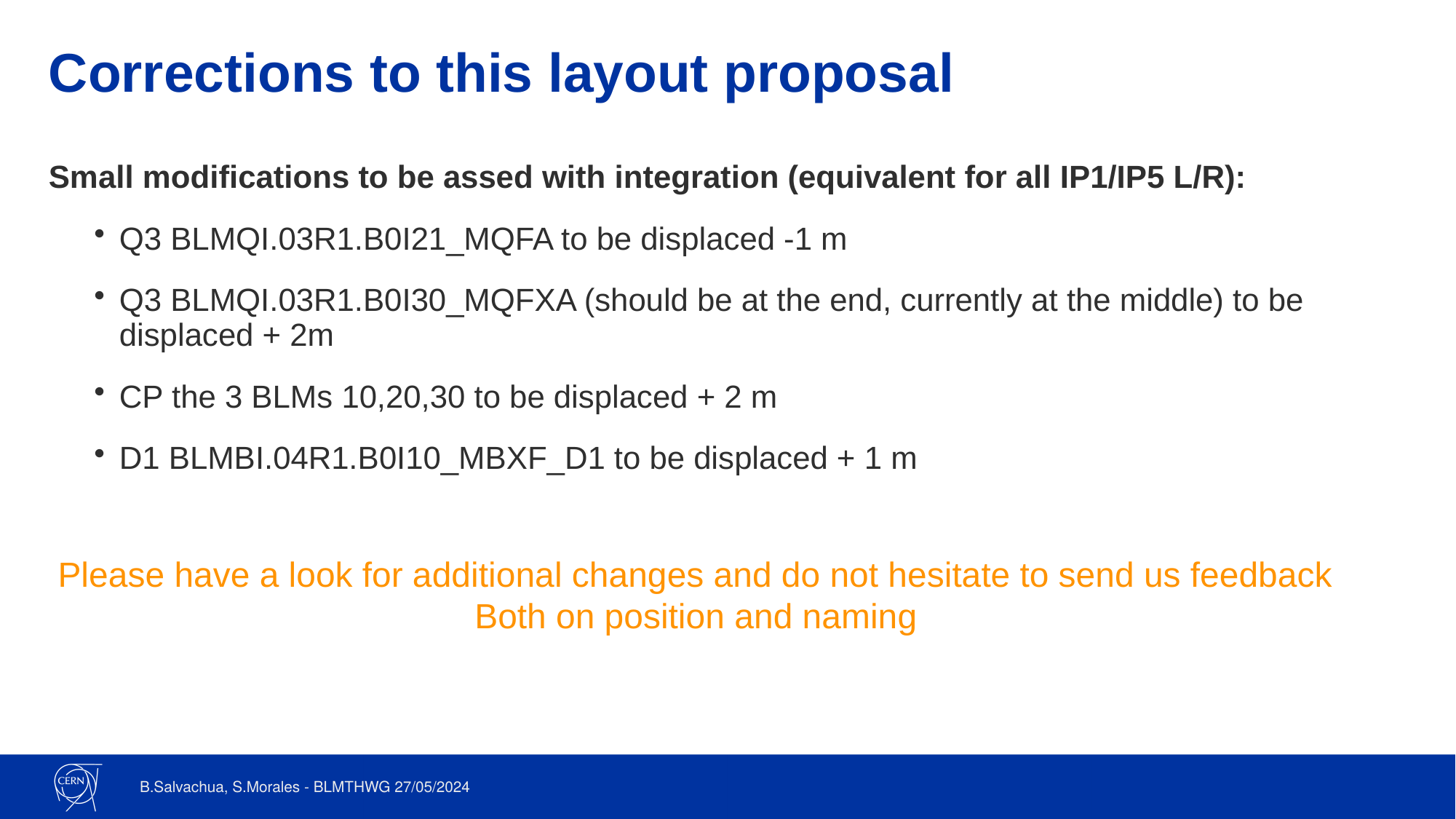

# Corrections to this layout proposal
Small modifications to be assed with integration (equivalent for all IP1/IP5 L/R):
Q3 BLMQI.03R1.B0I21_MQFA to be displaced -1 m
Q3 BLMQI.03R1.B0I30_MQFXA (should be at the end, currently at the middle) to be displaced + 2m
CP the 3 BLMs 10,20,30 to be displaced + 2 m
D1 BLMBI.04R1.B0I10_MBXF_D1 to be displaced + 1 m
Please have a look for additional changes and do not hesitate to send us feedback
Both on position and naming
10